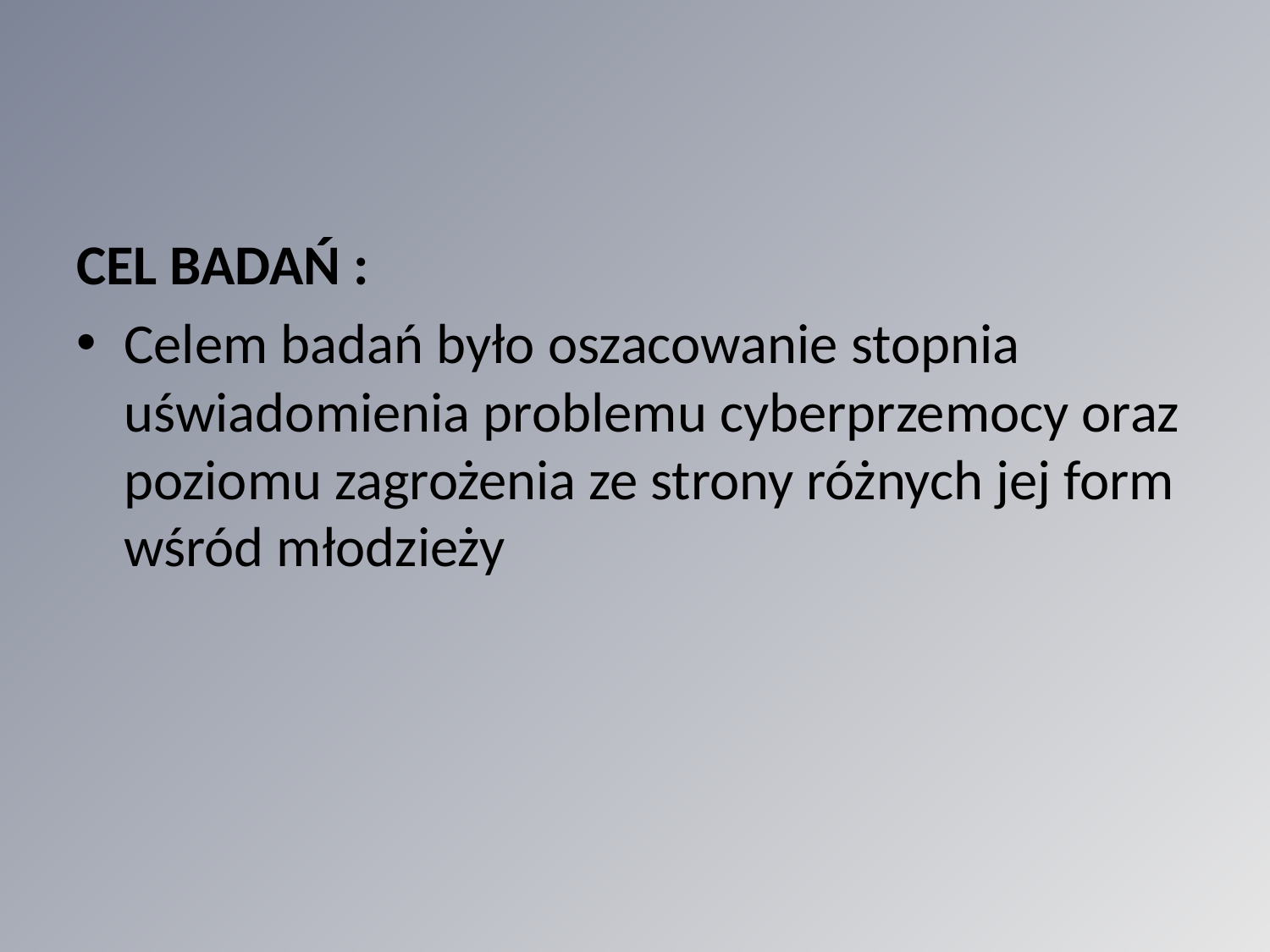

CEL BADAŃ :
Celem badań było oszacowanie stopnia uświadomienia problemu cyberprzemocy oraz poziomu zagrożenia ze strony różnych jej form wśród młodzieży